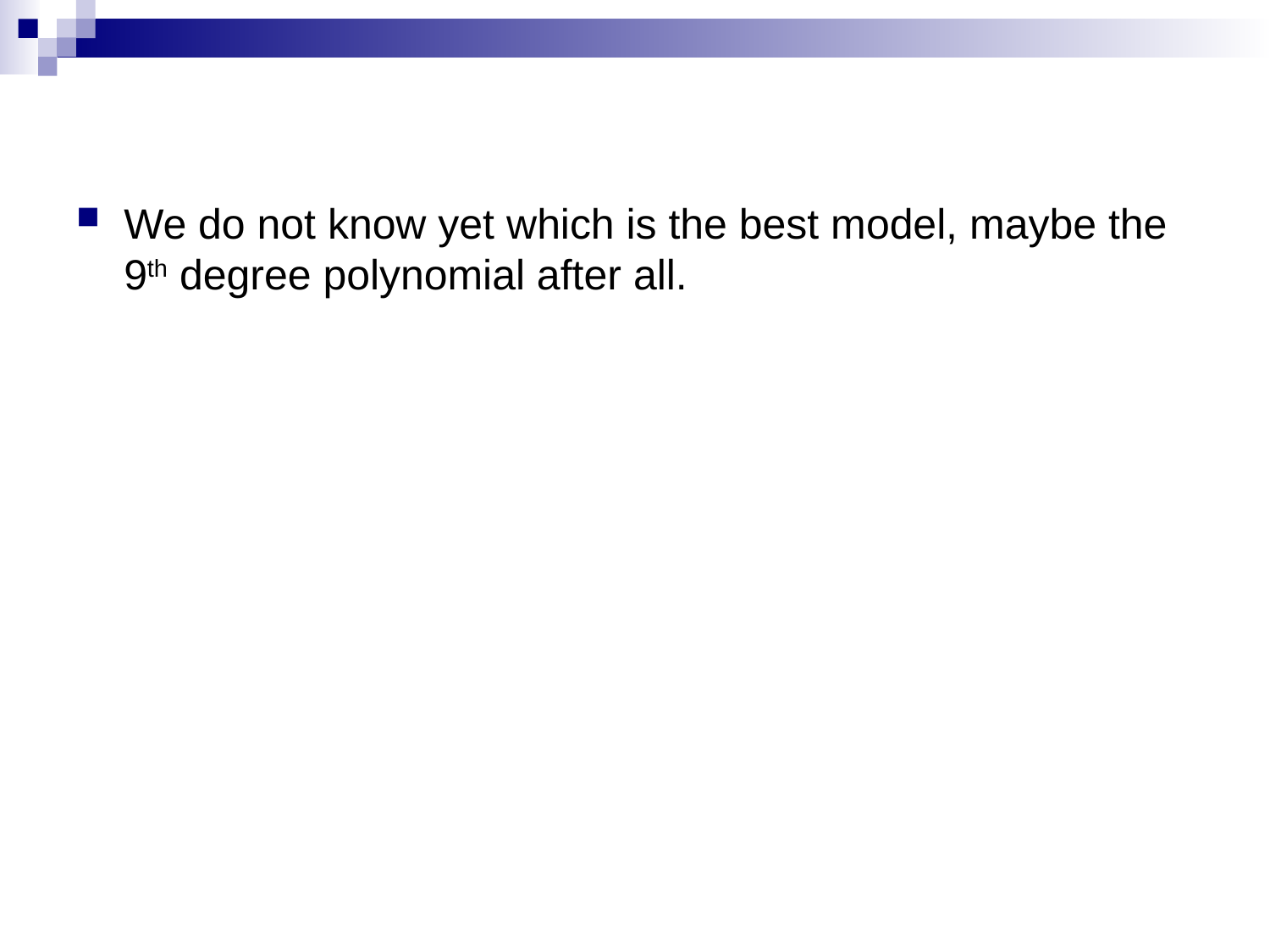

#
We do not know yet which is the best model, maybe the 9th degree polynomial after all.